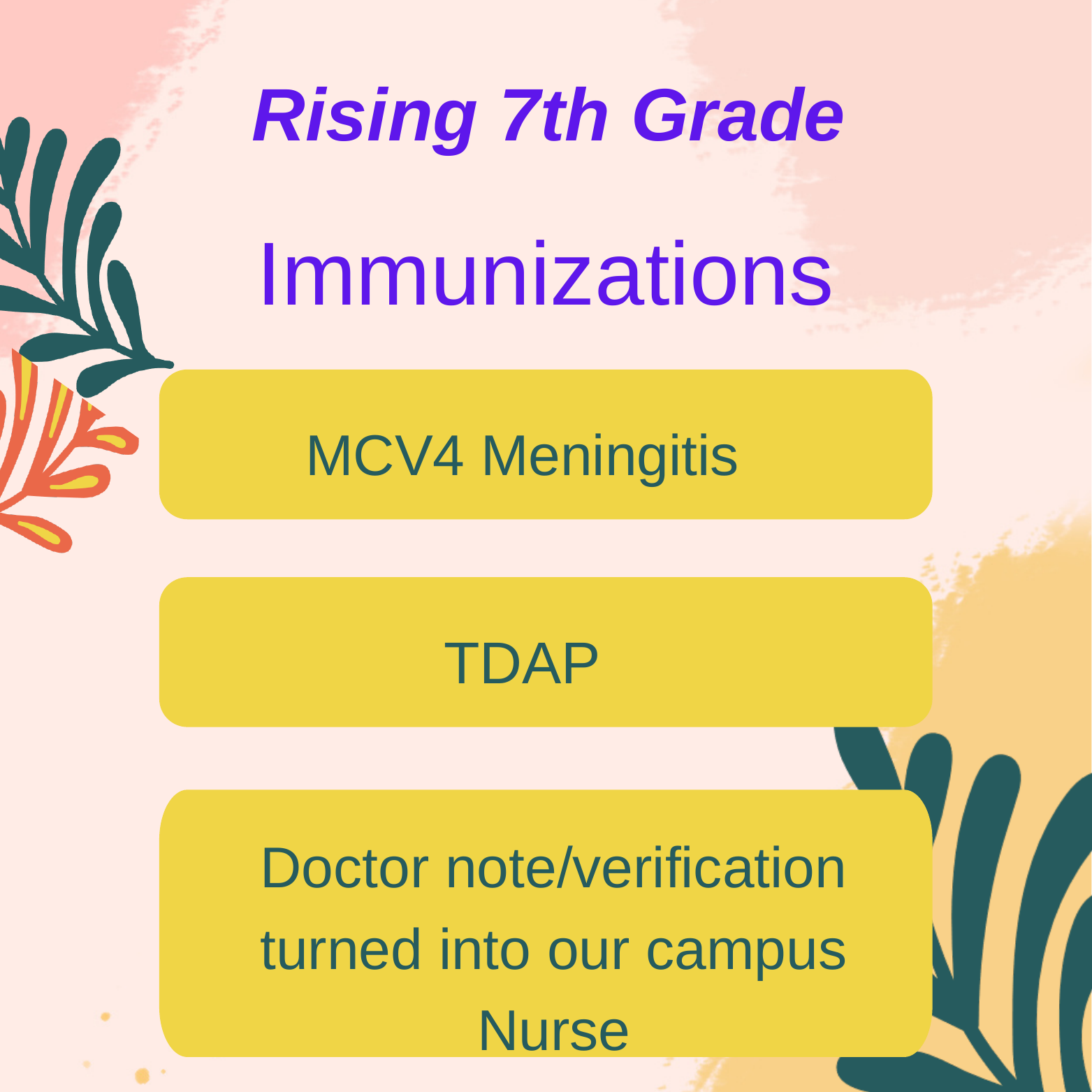

Rising 7th Grade

Immunizations

MCV4 Meningitis

TDAP

Doctor note/verification turned into our campus Nurse